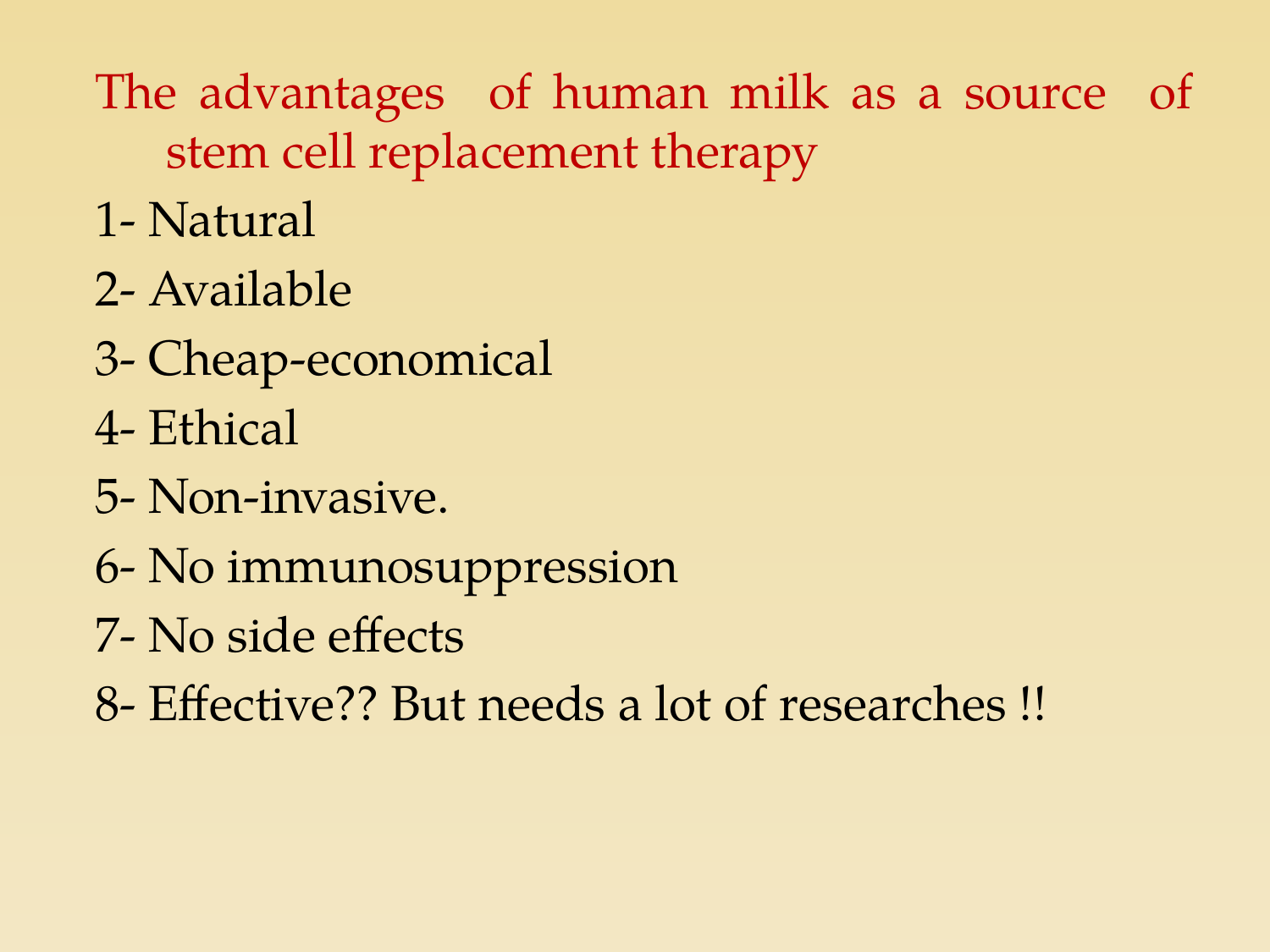

# The advantages  of human milk as a source  of stem cell replacement therapy
1- Natural
2- Available
3- Cheap-economical
4- Ethical
5- Non-invasive.
6- No immunosuppression
7- No side effects
8- Effective?? But needs a lot of researches !!